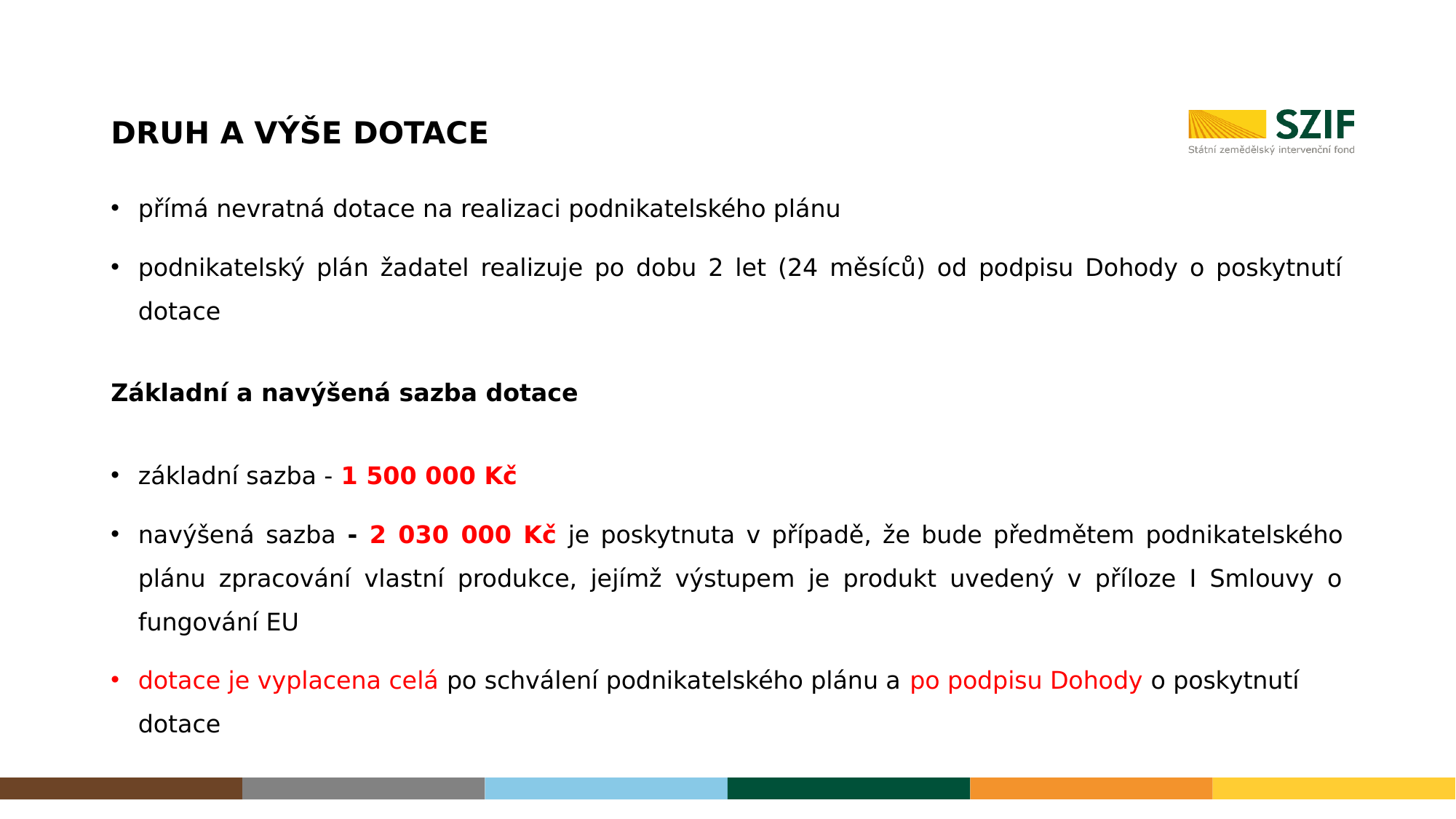

# Druh a výše dotace
přímá nevratná dotace na realizaci podnikatelského plánu
podnikatelský plán žadatel realizuje po dobu 2 let (24 měsíců) od podpisu Dohody o poskytnutí dotace

Základní a navýšená sazba dotace

základní sazba - 1 500 000 Kč
navýšená sazba - 2 030 000 Kč je poskytnuta v případě, že bude předmětem podnikatelského plánu zpracování vlastní produkce, jejímž výstupem je produkt uvedený v příloze I Smlouvy o fungování EU
dotace je vyplacena celá po schválení podnikatelského plánu a po podpisu Dohody o poskytnutí dotace